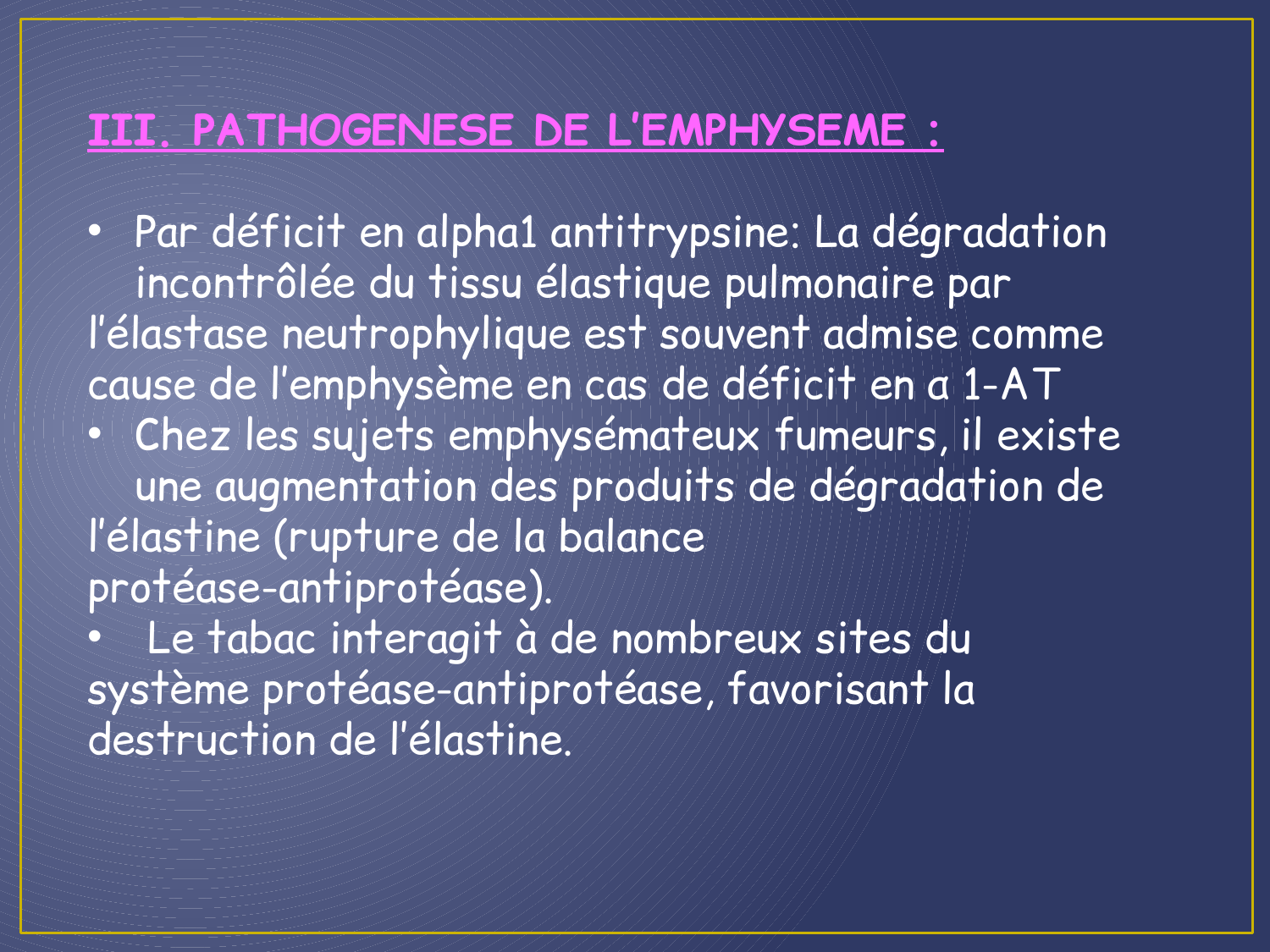

III. PATHOGENESE DE L’EMPHYSEME :

Par déficit en alpha1 antitrypsine: La dégradation incontrôlée du tissu élastique pulmonaire par
l’élastase neutrophylique est souvent admise comme cause de l’emphysème en cas de déficit en α 1-AT
Chez les sujets emphysémateux fumeurs, il existe une augmentation des produits de dégradation de
l’élastine (rupture de la balance
protéase-antiprotéase).
 Le tabac interagit à de nombreux sites du
système protéase-antiprotéase, favorisant la destruction de l’élastine.